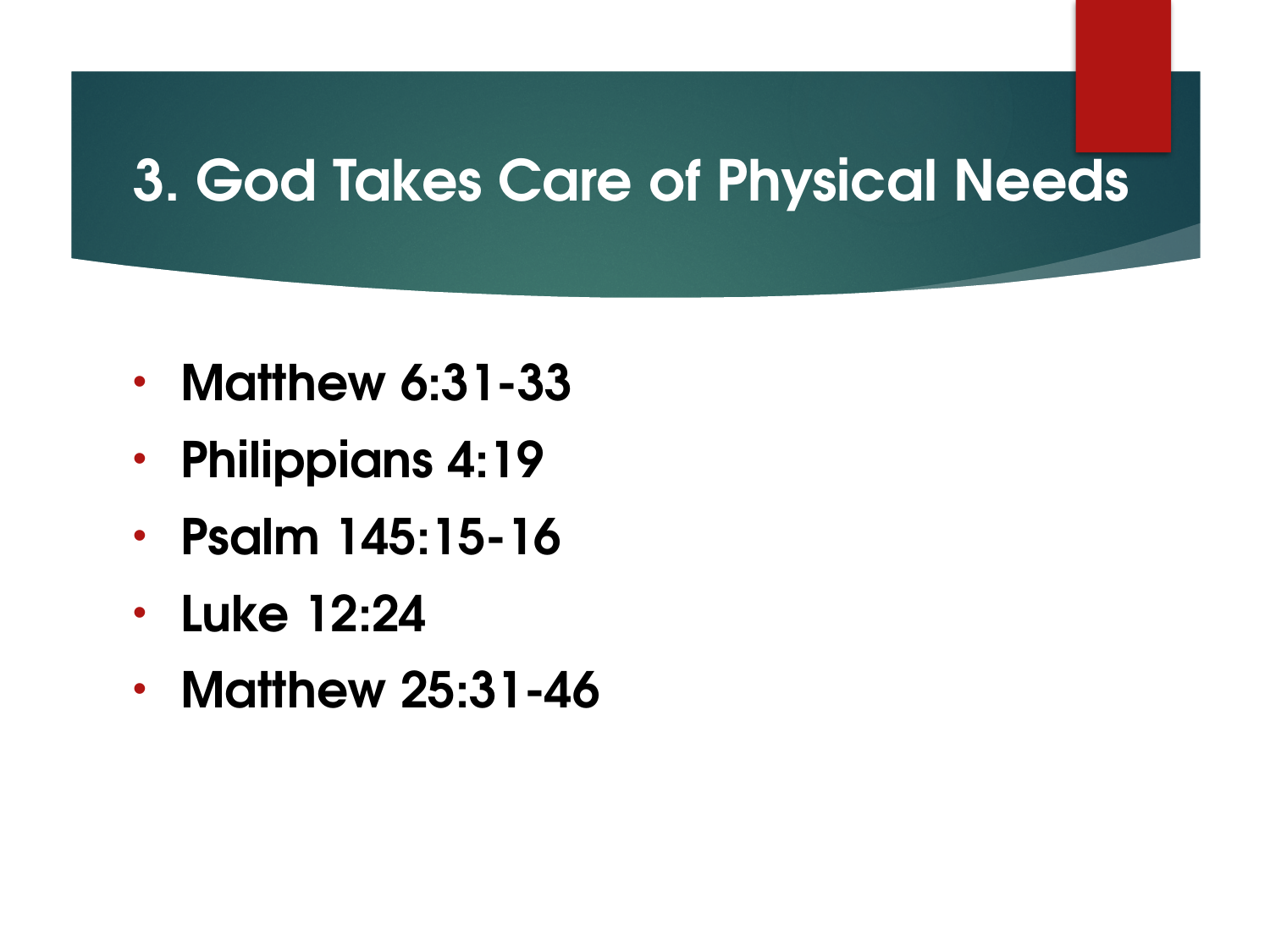

# 3. God Takes Care of Physical Needs
Matthew 6:31-33
Philippians 4:19
Psalm 145:15-16
Luke 12:24
Matthew 25:31-46